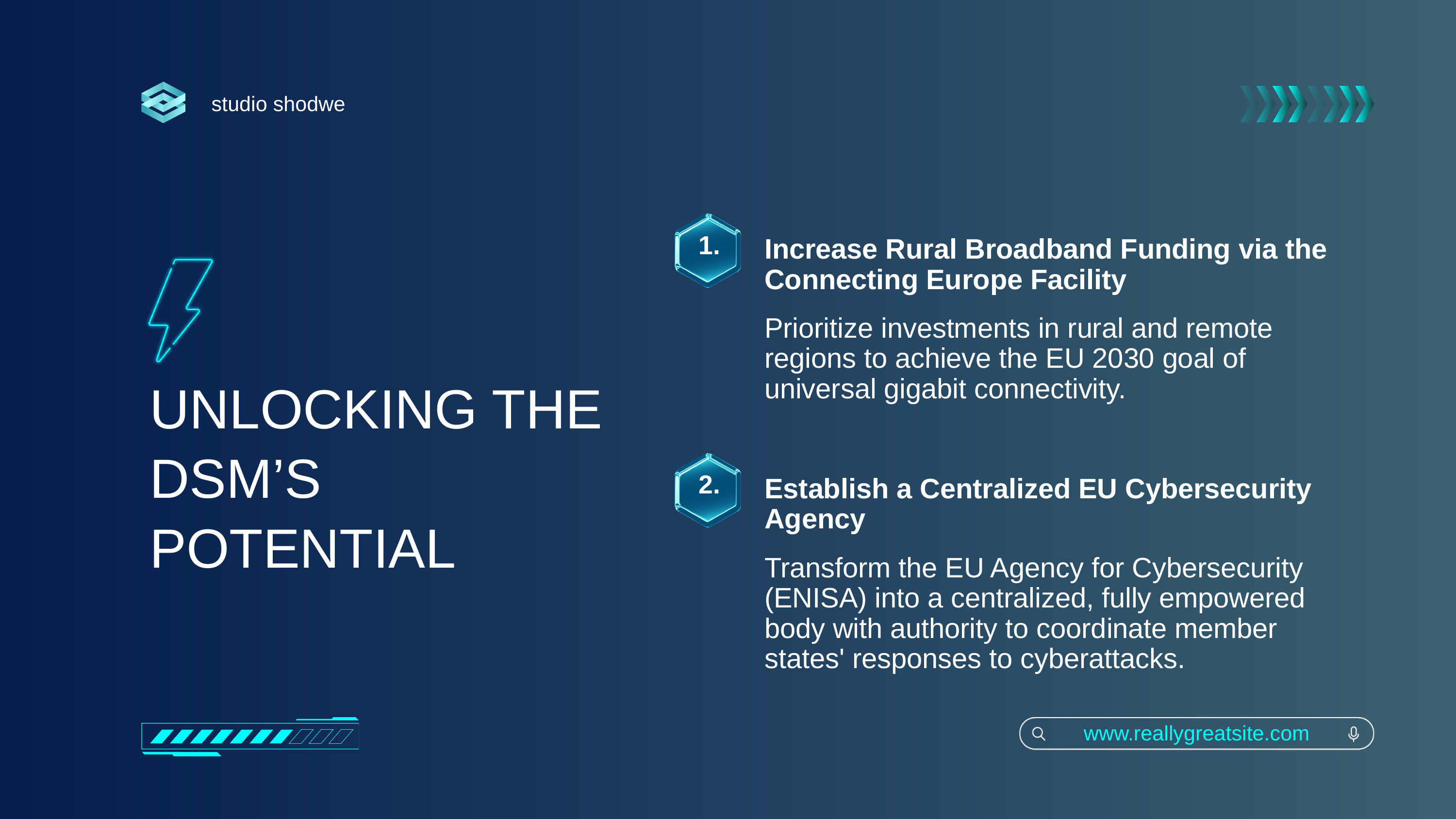

studio shodwe

1.
Increase Rural Broadband Funding via the Connecting Europe Facility

Prioritize investments in rural and remote regions to achieve the EU 2030 goal of universal gigabit connectivity.
UNLOCKING THE DSM’S POTENTIAL

2.
Establish a Centralized EU Cybersecurity Agency
Transform the EU Agency for Cybersecurity (ENISA) into a centralized, fully empowered body with authority to coordinate member states' responses to cyberattacks.

www.reallygreatsite.com